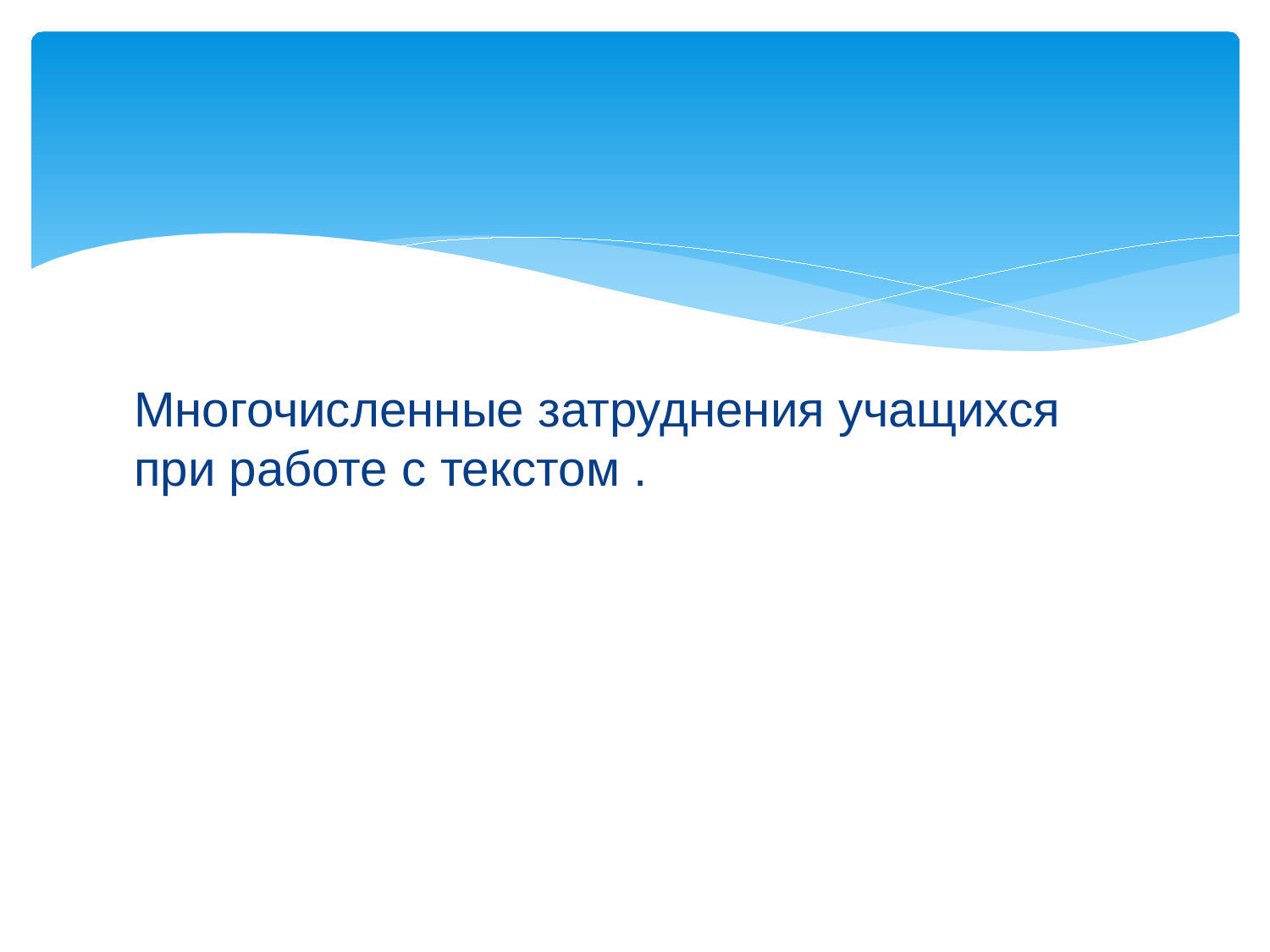

#
Многочисленные затруднения учащихся при работе с текстом .